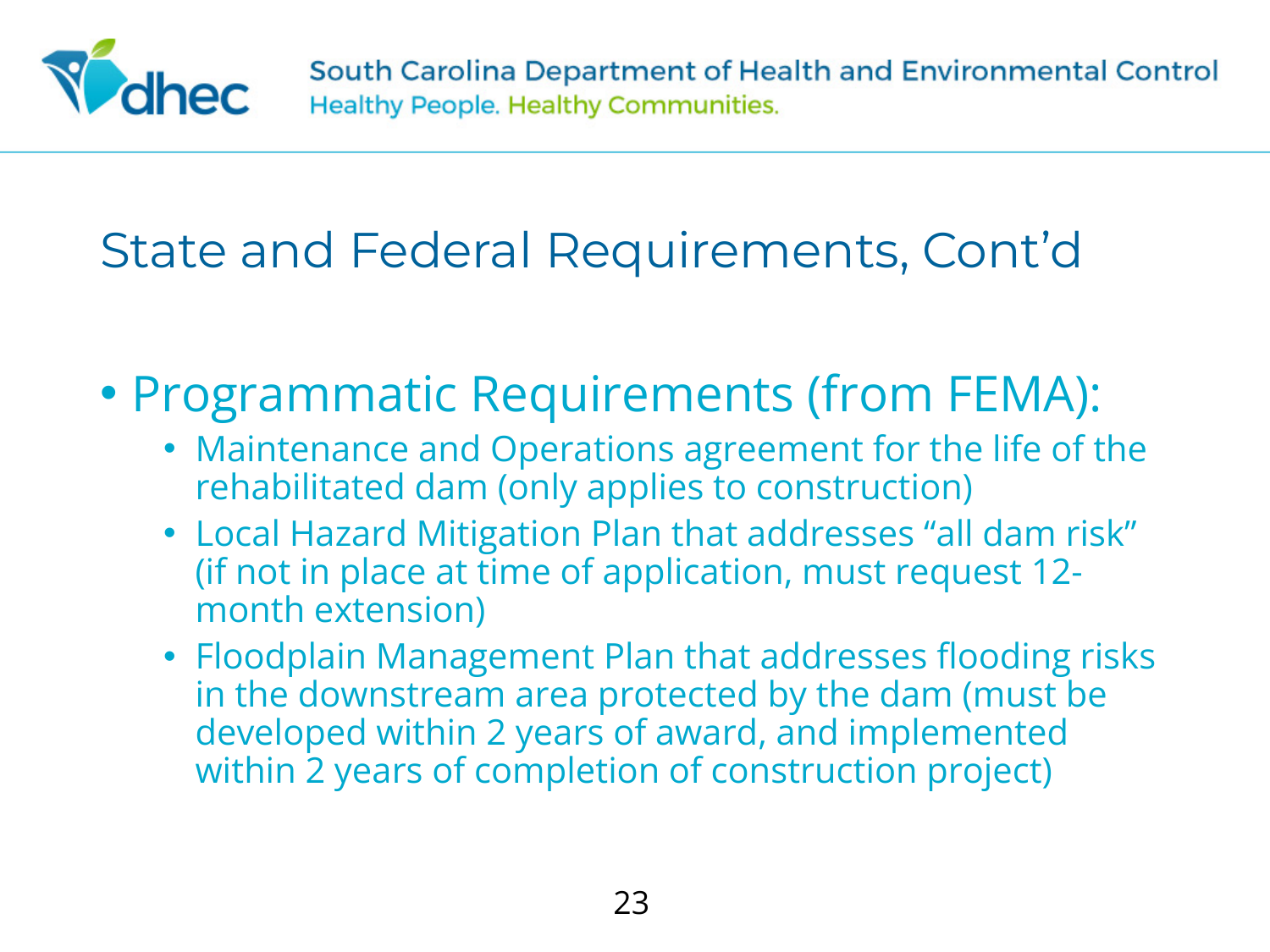

# State and Federal Requirements, Cont’d
Programmatic Requirements (from FEMA):
Maintenance and Operations agreement for the life of the rehabilitated dam (only applies to construction)
Local Hazard Mitigation Plan that addresses “all dam risk” (if not in place at time of application, must request 12-month extension)
Floodplain Management Plan that addresses flooding risks in the downstream area protected by the dam (must be developed within 2 years of award, and implemented within 2 years of completion of construction project)